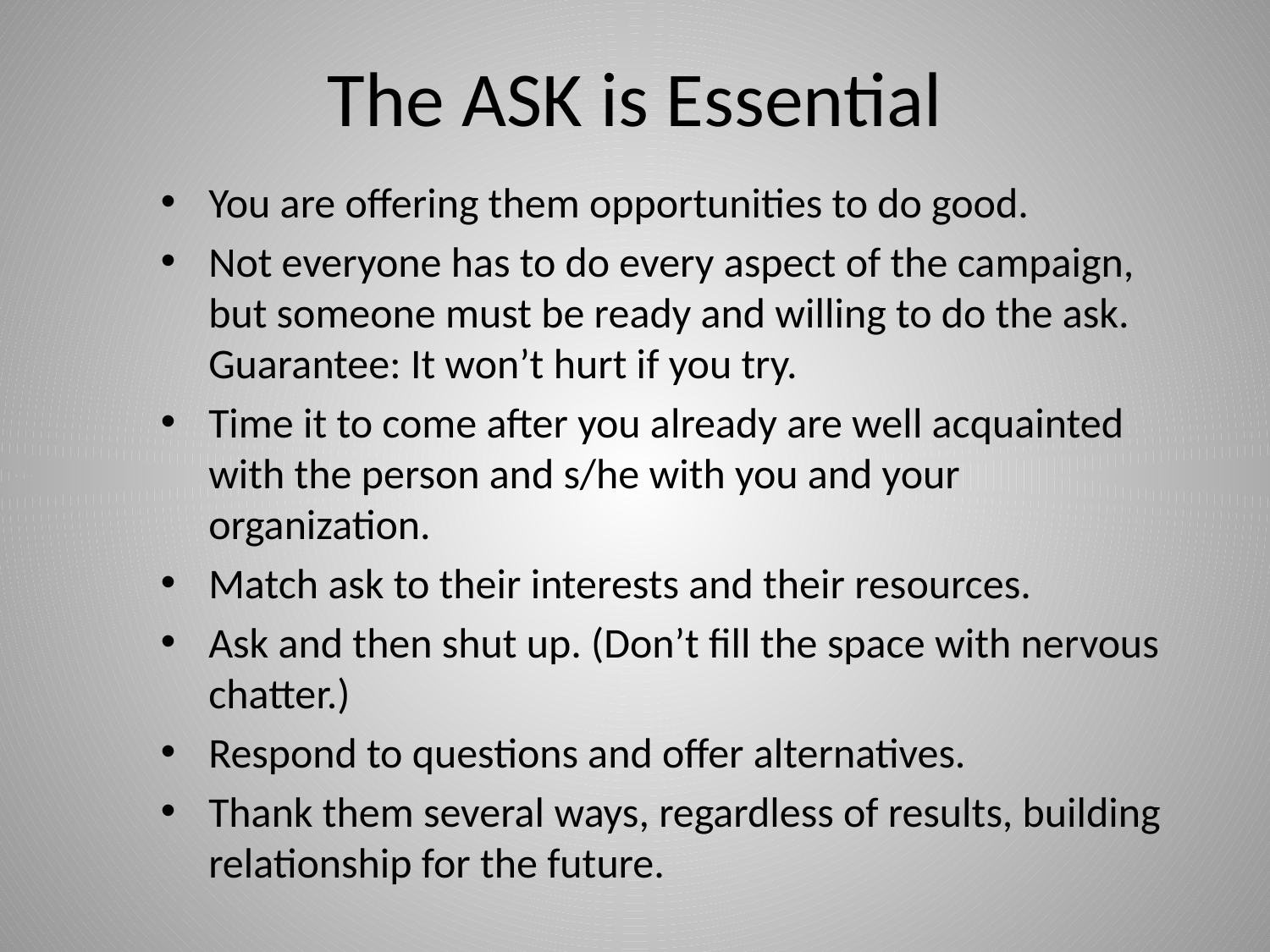

# The ASK is Essential
You are offering them opportunities to do good.
Not everyone has to do every aspect of the campaign, but someone must be ready and willing to do the ask. Guarantee: It won’t hurt if you try.
Time it to come after you already are well acquainted with the person and s/he with you and your organization.
Match ask to their interests and their resources.
Ask and then shut up. (Don’t fill the space with nervous chatter.)
Respond to questions and offer alternatives.
Thank them several ways, regardless of results, building relationship for the future.